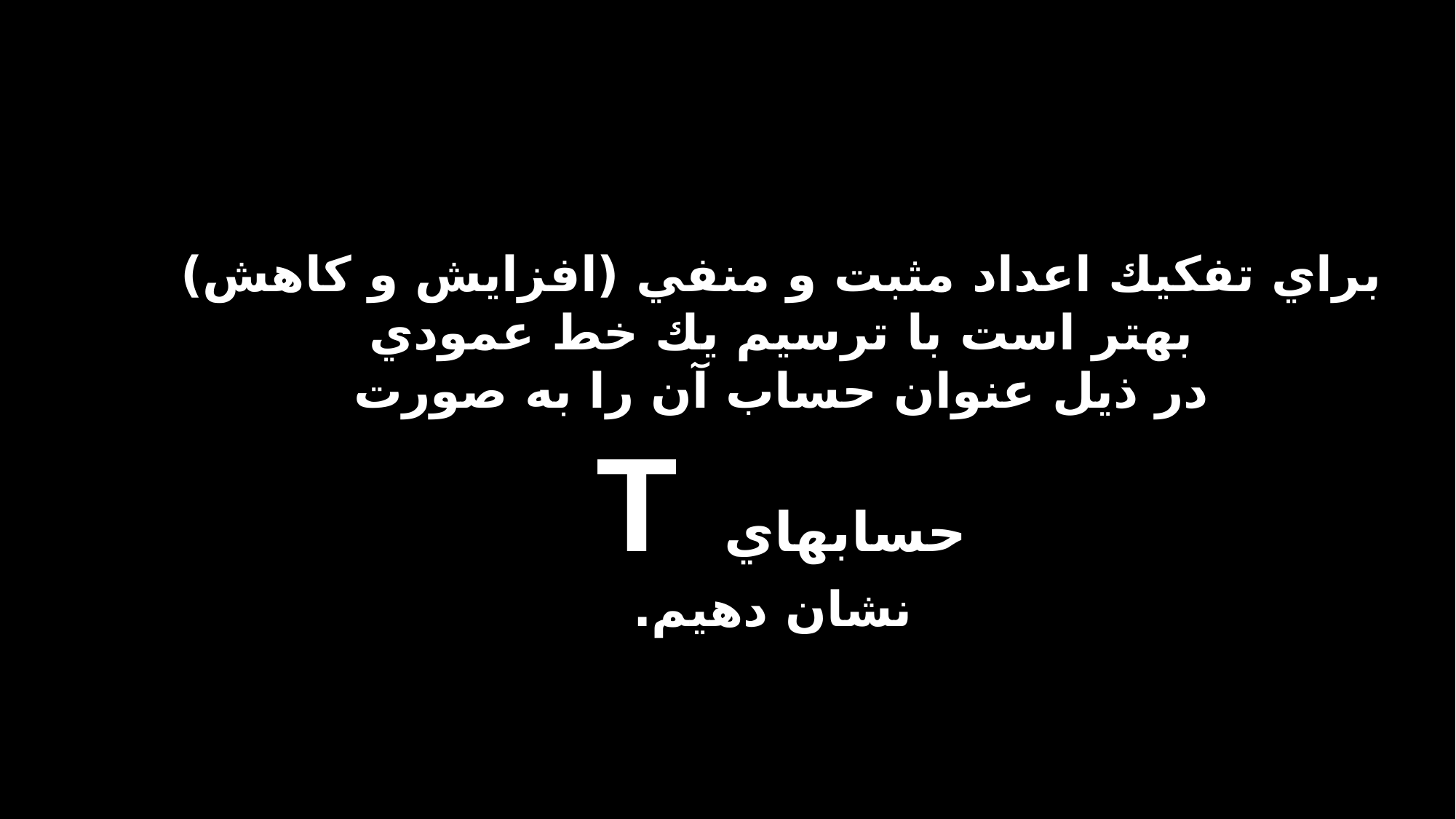

براي تفكيك اعداد مثبت و منفي (افزايش و كاهش)
بهتر است با ترسيم يك خط عمودي
در ذيل عنوان حساب آن را به صورت
حسابهاي T
نشان دهيم.